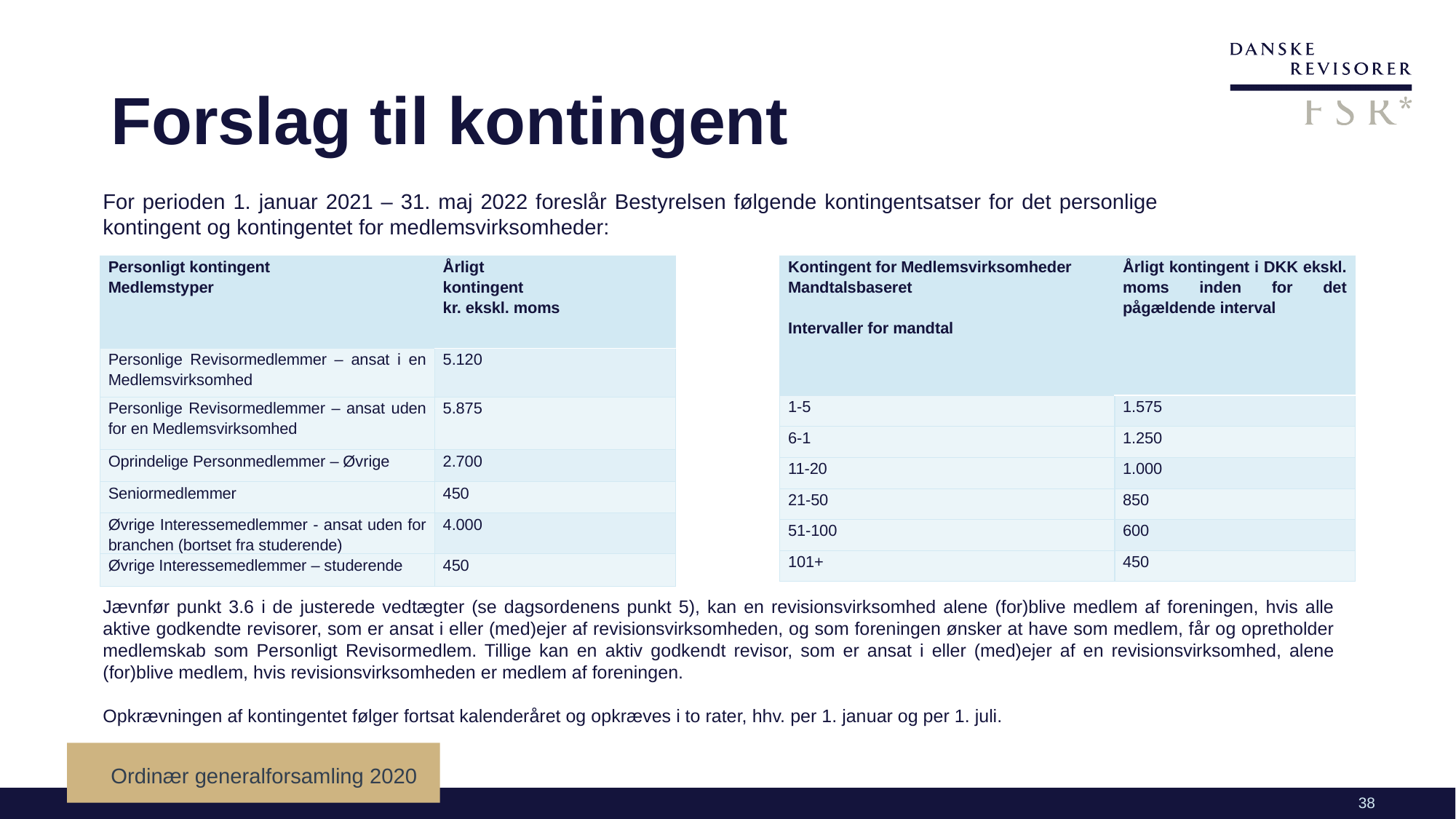

# Forslag til kontingent
For perioden 1. januar 2021 – 31. maj 2022 foreslår Bestyrelsen følgende kontingentsatser for det personlige kontingent og kontingentet for medlemsvirksomheder:
| Personligt kontingent Medlemstyper | Årligt kontingent kr. ekskl. moms |
| --- | --- |
| Personlige Revisormedlemmer – ansat i en Medlemsvirksomhed | 5.120 |
| Personlige Revisormedlemmer – ansat uden for en Medlemsvirksomhed | 5.875 |
| Oprindelige Personmedlemmer – Øvrige | 2.700 |
| Seniormedlemmer | 450 |
| Øvrige Interessemedlemmer - ansat uden for branchen (bortset fra studerende) | 4.000 |
| Øvrige Interessemedlemmer – studerende | 450 |
| Kontingent for Medlemsvirksomheder Mandtalsbaseret   Intervaller for mandtal | Årligt kontingent i DKK ekskl. moms inden for det pågældende interval |
| --- | --- |
| 1-5 | 1.575 |
| 6-1 | 1.250 |
| 11-20 | 1.000 |
| 21-50 | 850 |
| 51-100 | 600 |
| 101+ | 450 |
Jævnfør punkt 3.6 i de justerede vedtægter (se dagsordenens punkt 5), kan en revisionsvirksomhed alene (for)blive medlem af foreningen, hvis alle aktive godkendte revisorer, som er ansat i eller (med)ejer af revisionsvirksomheden, og som foreningen ønsker at have som medlem, får og opretholder medlemskab som Personligt Revisormedlem. Tillige kan en aktiv godkendt revisor, som er ansat i eller (med)ejer af en revisionsvirksomhed, alene (for)blive medlem, hvis revisionsvirksomheden er medlem af foreningen.

Opkrævningen af kontingentet følger fortsat kalenderåret og opkræves i to rater, hhv. per 1. januar og per 1. juli.
Ordinær generalforsamling 2020